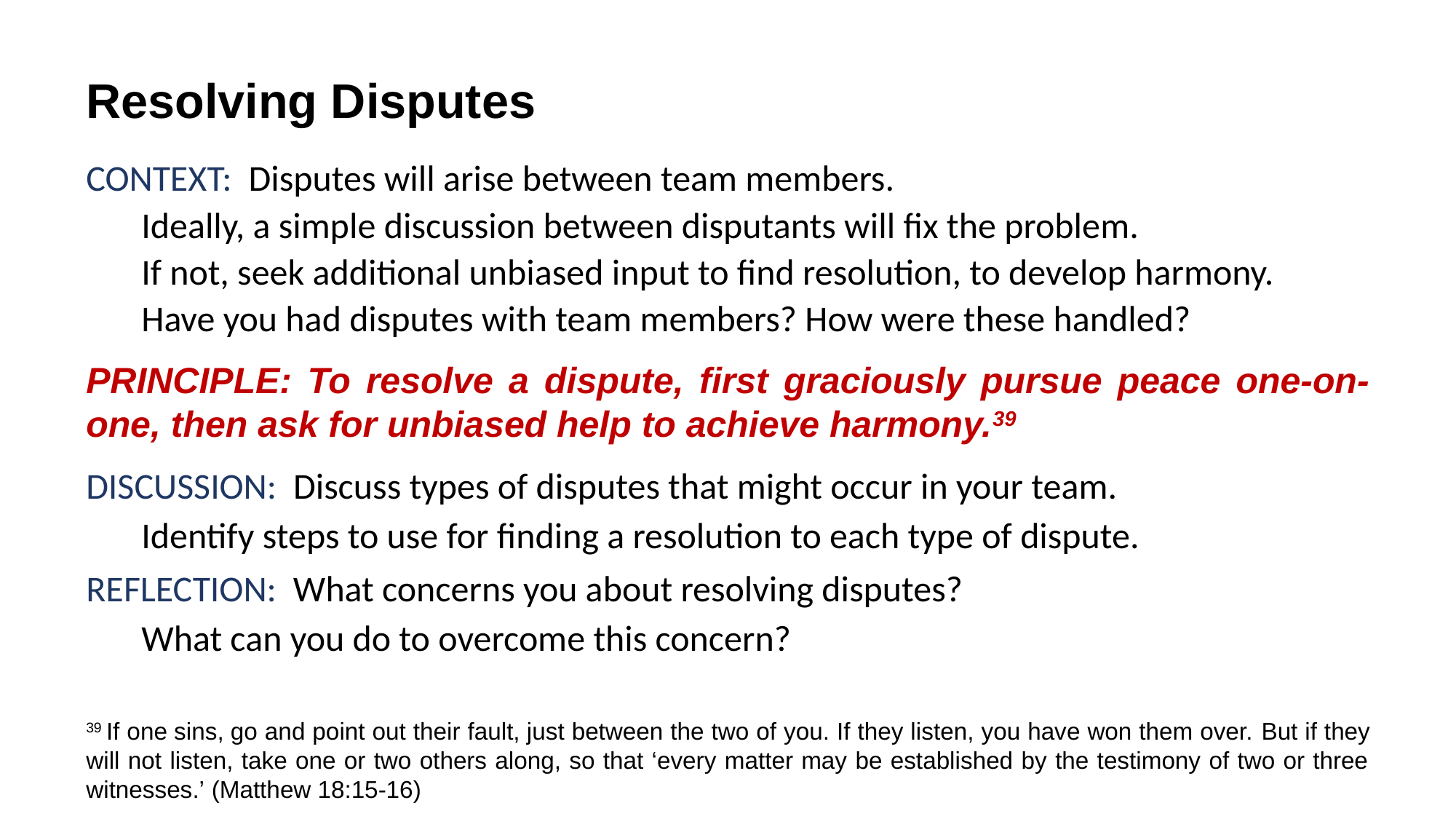

Resolving Disputes
Context:  Disputes will arise between team members.
	Ideally, a simple discussion between disputants will fix the problem.
	If not, seek additional unbiased input to find resolution, to develop harmony.
	Have you had disputes with team members? How were these handled?
PRINCIPLE: To resolve a dispute, first graciously pursue peace one-on-one, then ask for unbiased help to achieve harmony.39
Discussion:  Discuss types of disputes that might occur in your team.
	Identify steps to use for finding a resolution to each type of dispute.
Reflection:  What concerns you about resolving disputes?
	What can you do to overcome this concern?

39 If one sins, go and point out their fault, just between the two of you. If they listen, you have won them over. But if they will not listen, take one or two others along, so that ‘every matter may be established by the testimony of two or three witnesses.’ (Matthew 18:15-16)